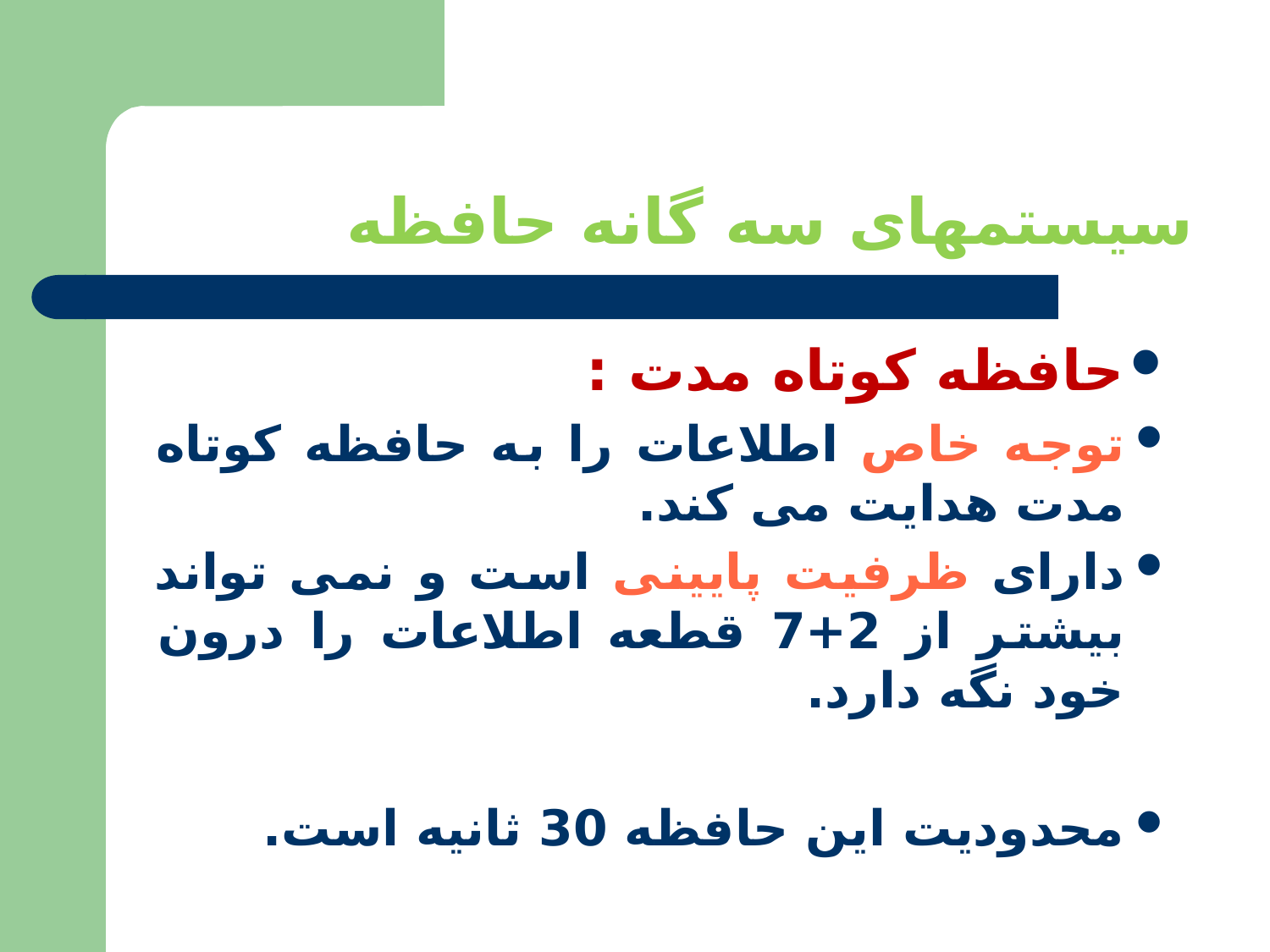

# سیستمهای سه گانه حافظه
حافظه کوتاه مدت :
توجه خاص اطلاعات را به حافظه کوتاه مدت هدایت می کند.
دارای ظرفیت پایینی است و نمی تواند بیشتر از 2+7 قطعه اطلاعات را درون خود نگه دارد.

محدودیت این حافظه 30 ثانیه است.